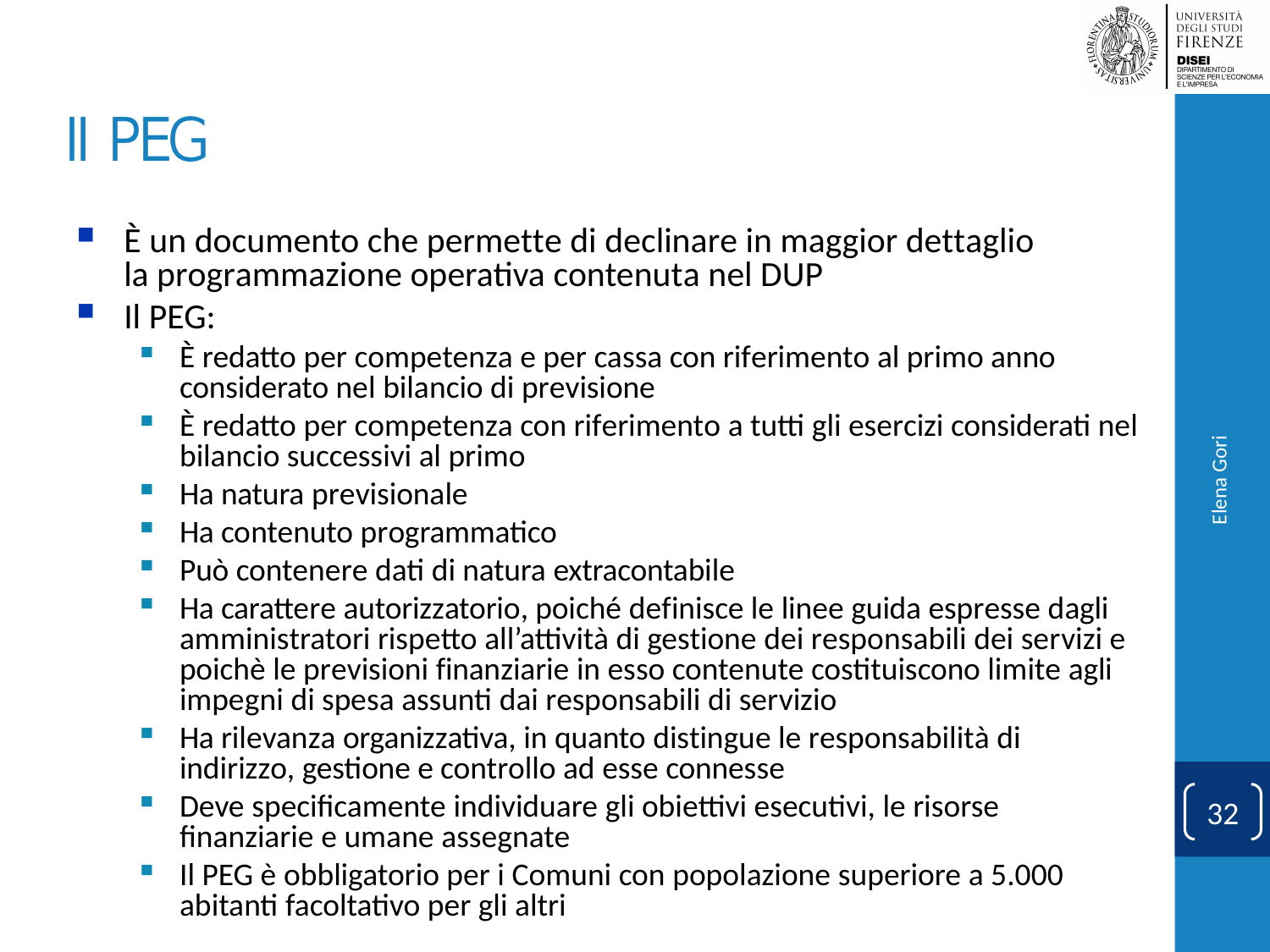

# Il PEG
È un documento che permette di declinare in maggior dettaglio la programmazione operativa contenuta nel DUP
Il PEG:
È redatto per competenza e per cassa con riferimento al primo anno considerato nel bilancio di previsione
È redatto per competenza con riferimento a tutti gli esercizi considerati nel bilancio successivi al primo
Ha natura previsionale
Ha contenuto programmatico
Può contenere dati di natura extracontabile
Ha carattere autorizzatorio, poiché definisce le linee guida espresse dagli amministratori rispetto all’attività di gestione dei responsabili dei servizi e poichè le previsioni finanziarie in esso contenute costituiscono limite agli impegni di spesa assunti dai responsabili di servizio
Ha rilevanza organizzativa, in quanto distingue le responsabilità di indirizzo, gestione e controllo ad esse connesse
Deve specificamente individuare gli obiettivi esecutivi, le risorse finanziarie e umane assegnate
Il PEG è obbligatorio per i Comuni con popolazione superiore a 5.000 abitanti facoltativo per gli altri

Elena Gori
32